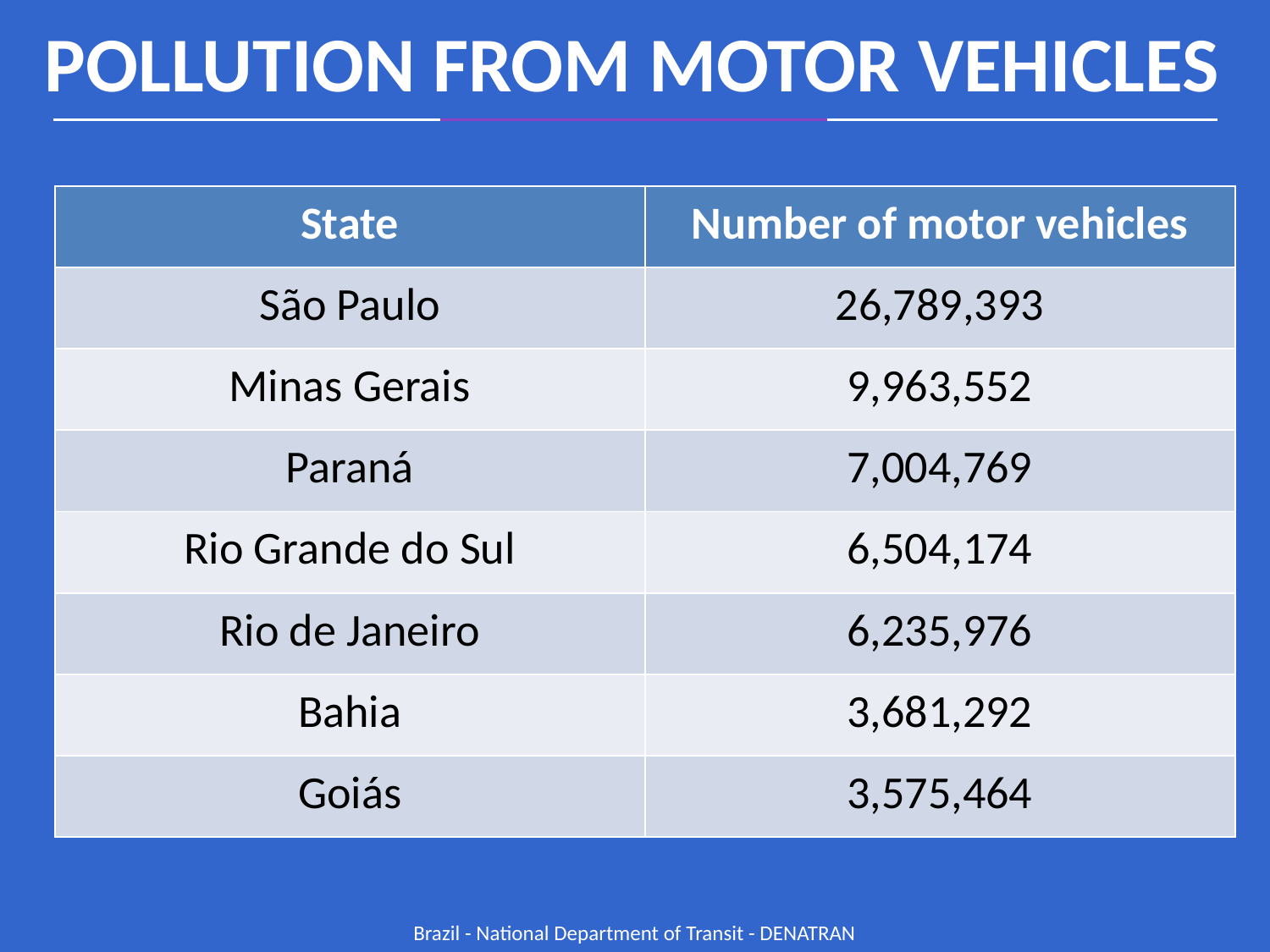

POLLUTION FROM MOTOR VEHICLES
| State | Number of motor vehicles |
| --- | --- |
| São Paulo | 26,789,393 |
| Minas Gerais | 9,963,552 |
| Paraná | 7,004,769 |
| Rio Grande do Sul | 6,504,174 |
| Rio de Janeiro | 6,235,976 |
| Bahia | 3,681,292 |
| Goiás | 3,575,464 |
Brazil - National Department of Transit - DENATRAN